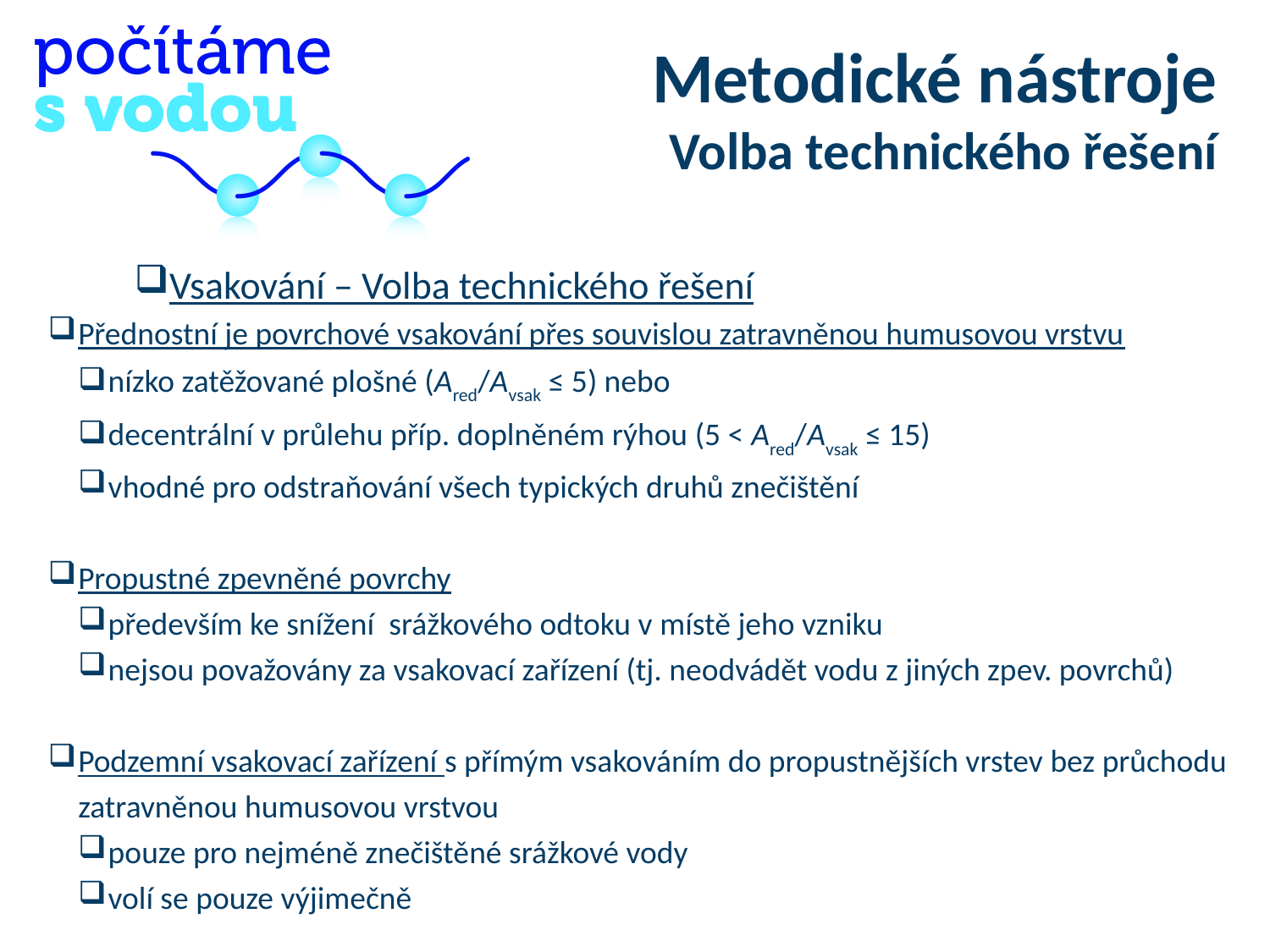

Metodické nástroje
Volba technického řešení
Vsakování – Volba technického řešení
Přednostní je povrchové vsakování přes souvislou zatravněnou humusovou vrstvu
nízko zatěžované plošné (Ared/Avsak ≤ 5) nebo
decentrální v průlehu příp. doplněném rýhou (5 < Ared/Avsak ≤ 15)
vhodné pro odstraňování všech typických druhů znečištění

Propustné zpevněné povrchy
především ke snížení  srážkového odtoku v místě jeho vzniku
nejsou považovány za vsakovací zařízení (tj. neodvádět vodu z jiných zpev. povrchů)

Podzemní vsakovací zařízení s přímým vsakováním do propustnějších vrstev bez průchodu zatravněnou humusovou vrstvou
pouze pro nejméně znečištěné srážkové vody
volí se pouze výjimečně